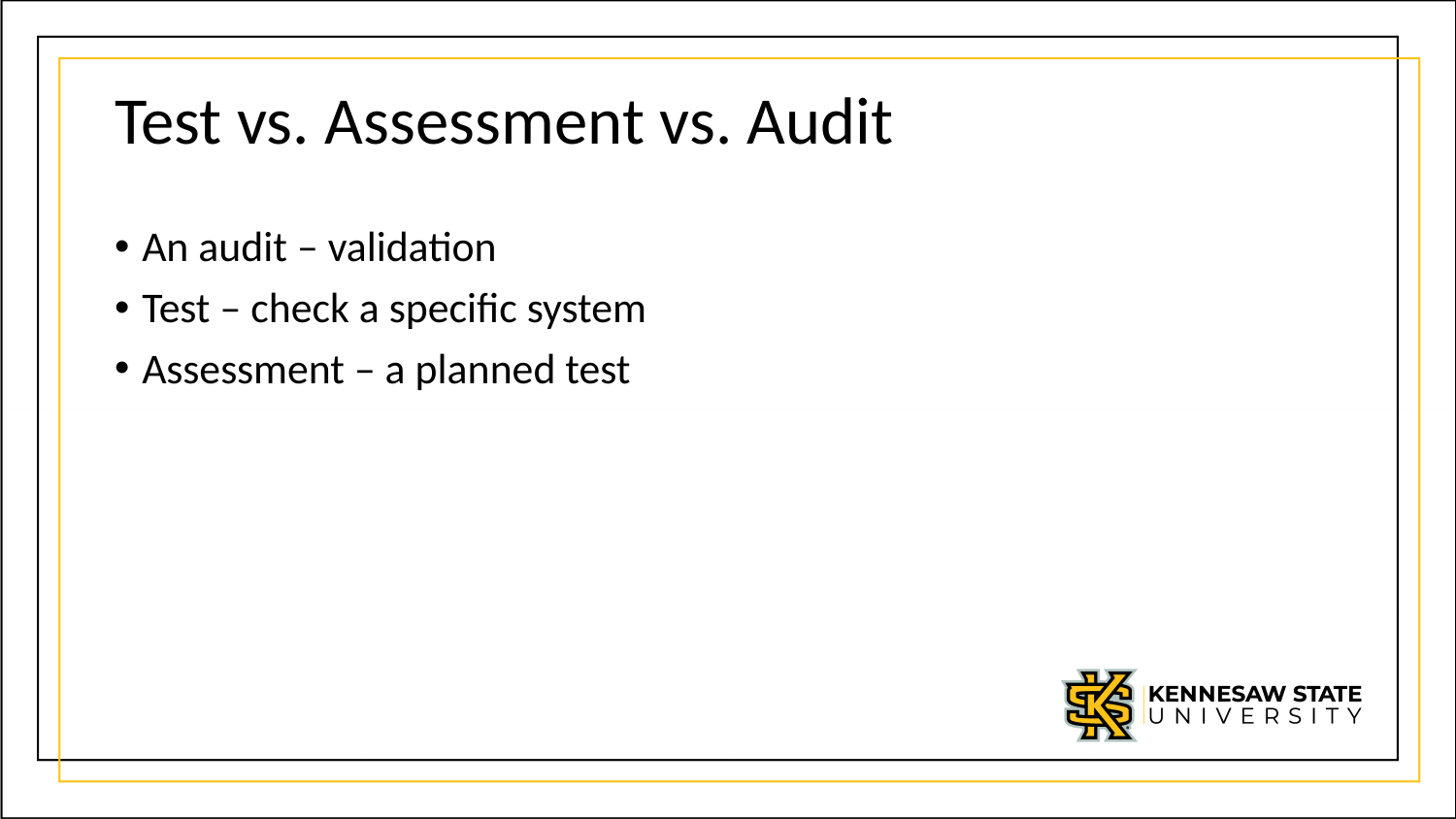

# Test vs. Assessment vs. Audit
An audit – validation
Test – check a specific system
Assessment – a planned test